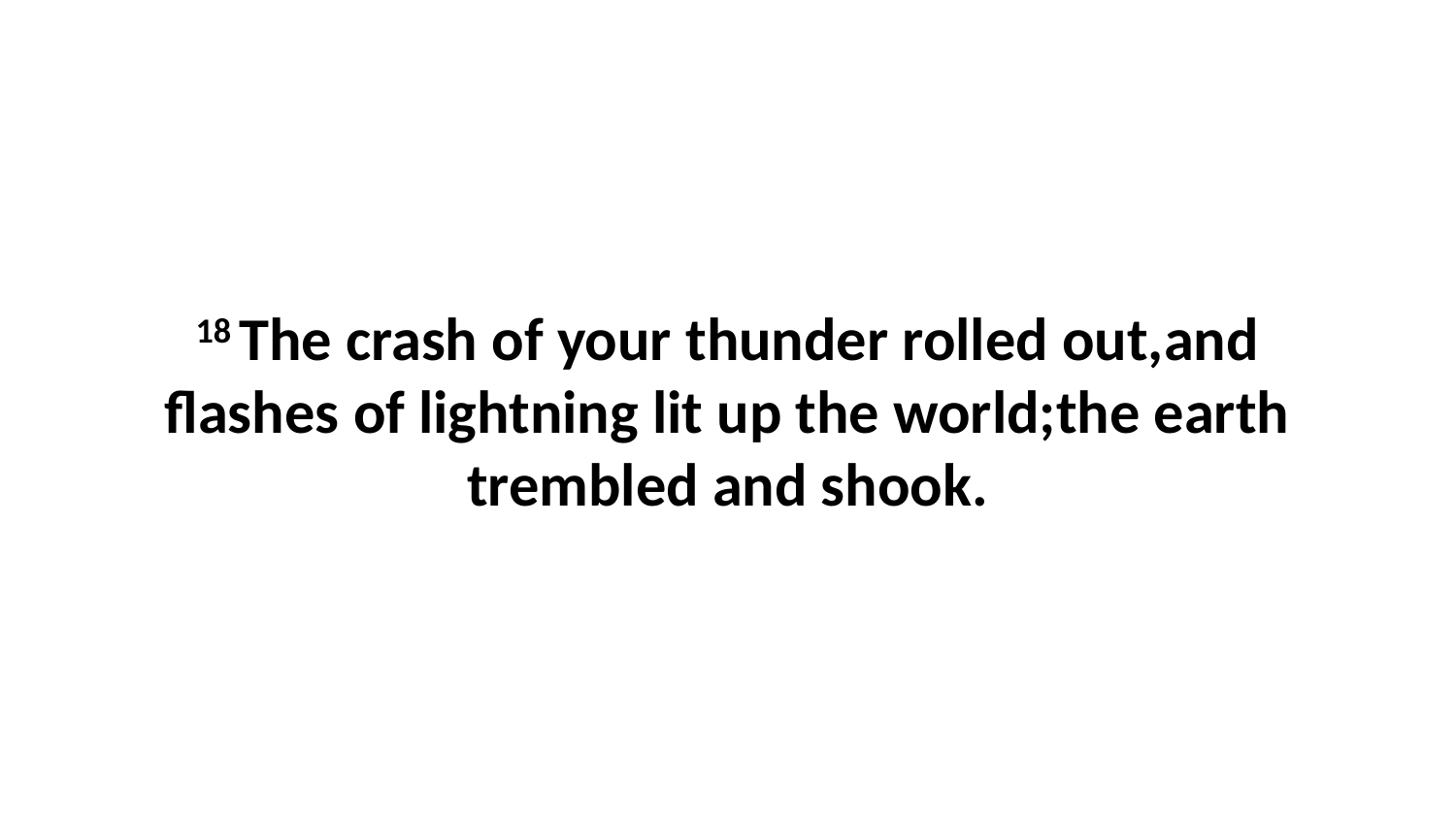

18 The crash of your thunder rolled out,and flashes of lightning lit up the world;the earth trembled and shook.